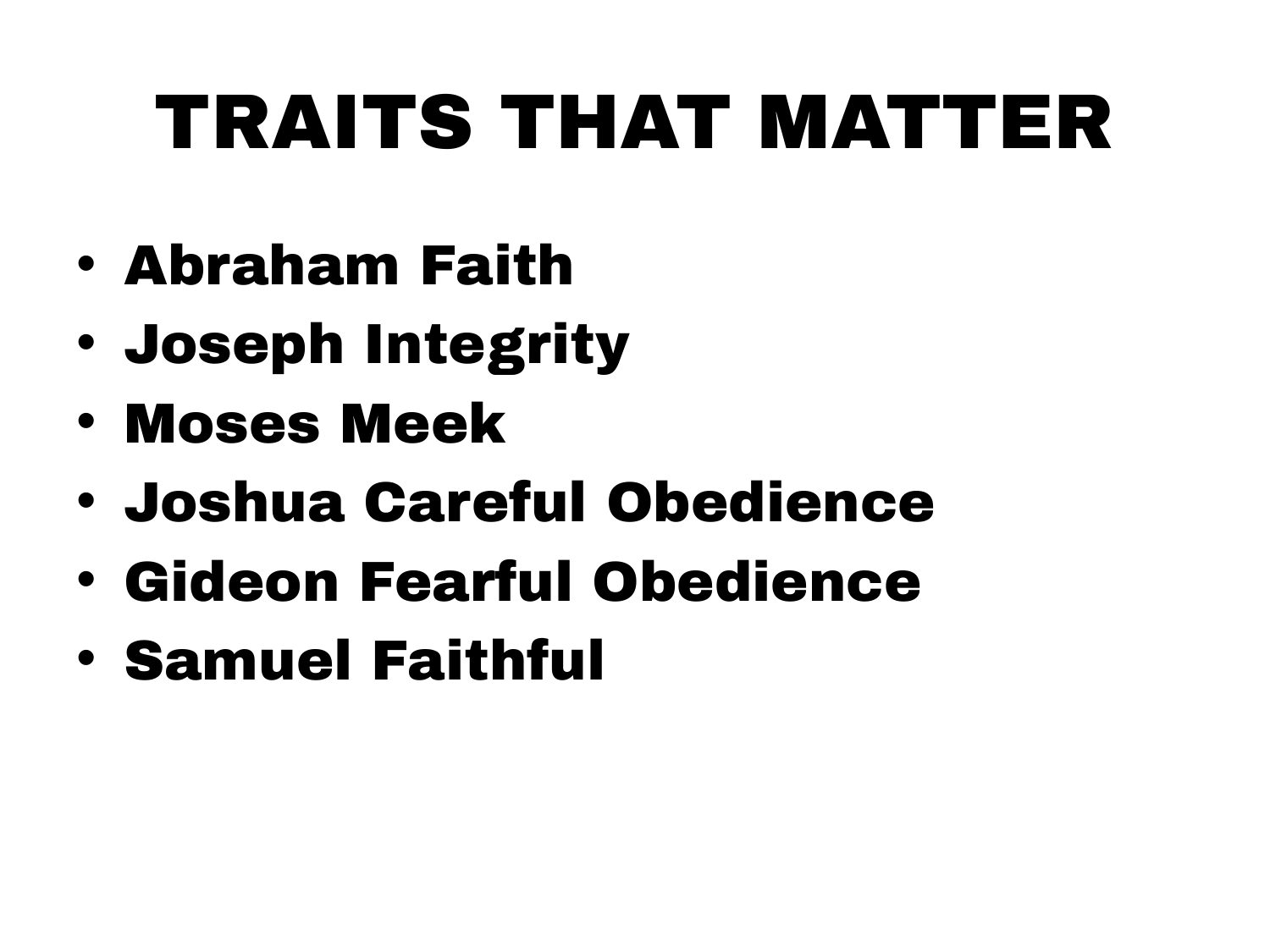

# TRAITS THAT MATTER
Abraham Faith
Joseph Integrity
Moses Meek
Joshua Careful Obedience
Gideon Fearful Obedience
Samuel Faithful